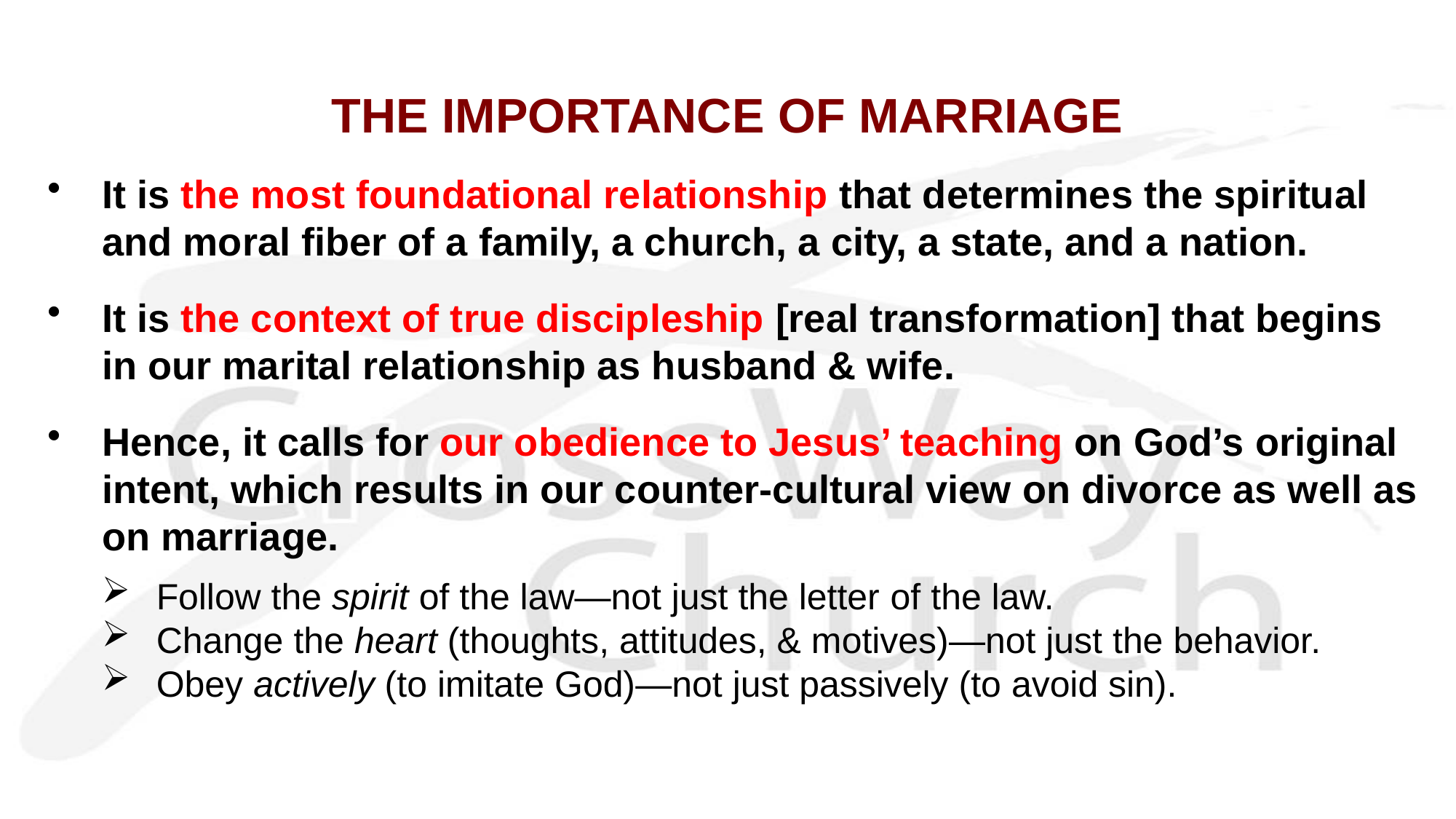

# THE IMPORTANCE OF MARRIAGE
It is the most foundational relationship that determines the spiritual and moral fiber of a family, a church, a city, a state, and a nation.

It is the context of true discipleship [real transformation] that begins in our marital relationship as husband & wife.

Hence, it calls for our obedience to Jesus’ teaching on God’s original intent, which results in our counter-cultural view on divorce as well as on marriage.

Follow the spirit of the law—not just the letter of the law.
Change the heart (thoughts, attitudes, & motives)—not just the behavior.
Obey actively (to imitate God)—not just passively (to avoid sin).